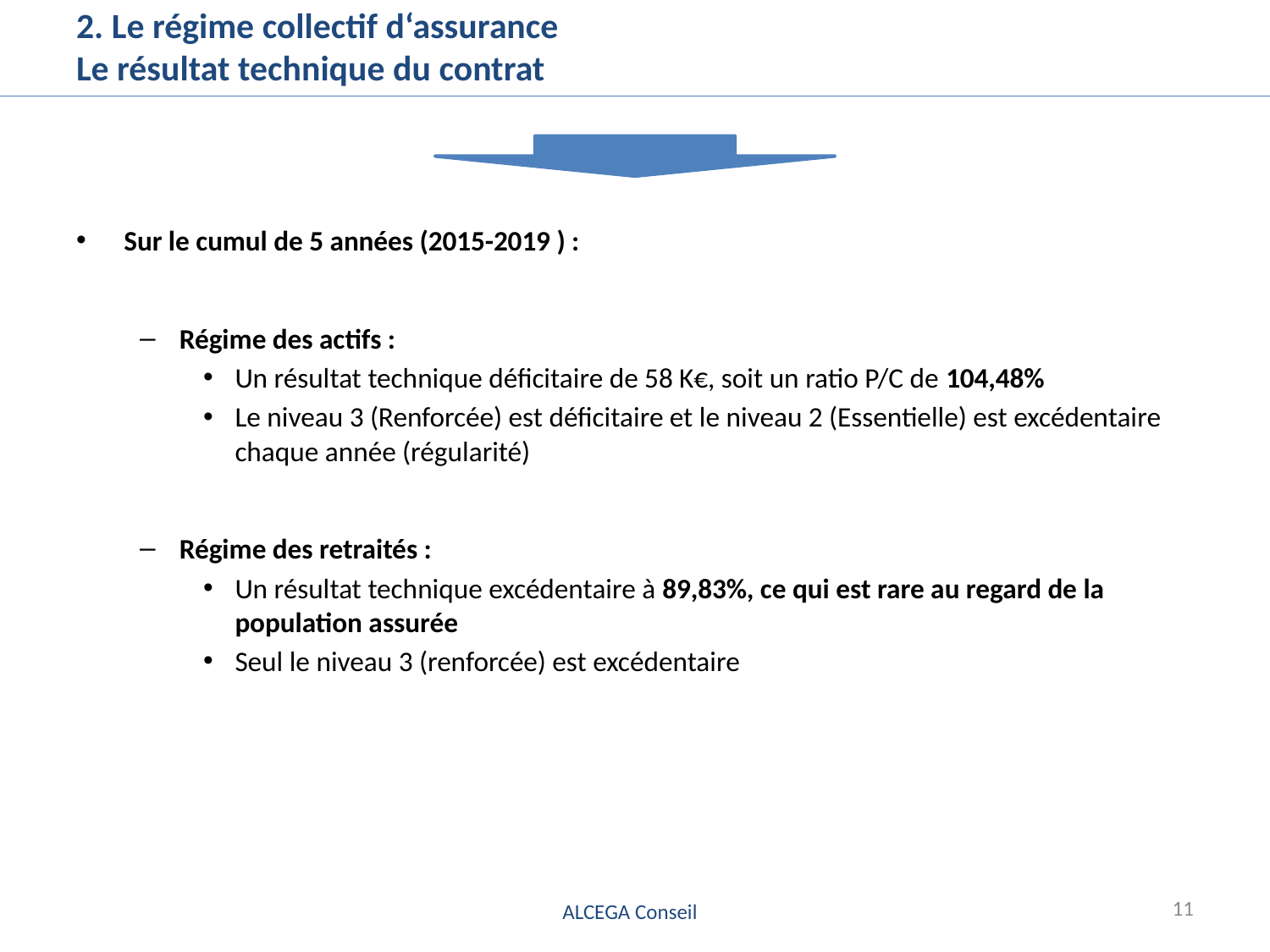

# 2. Le régime collectif d‘assurance Le résultat technique du contrat

Sur le cumul de 5 années (2015-2019 ) :

Régime des actifs :
Un résultat technique déficitaire de 58 K€, soit un ratio P/C de 104,48%
Le niveau 3 (Renforcée) est déficitaire et le niveau 2 (Essentielle) est excédentaire chaque année (régularité)

Régime des retraités :
Un résultat technique excédentaire à 89,83%, ce qui est rare au regard de la population assurée
Seul le niveau 3 (renforcée) est excédentaire

11